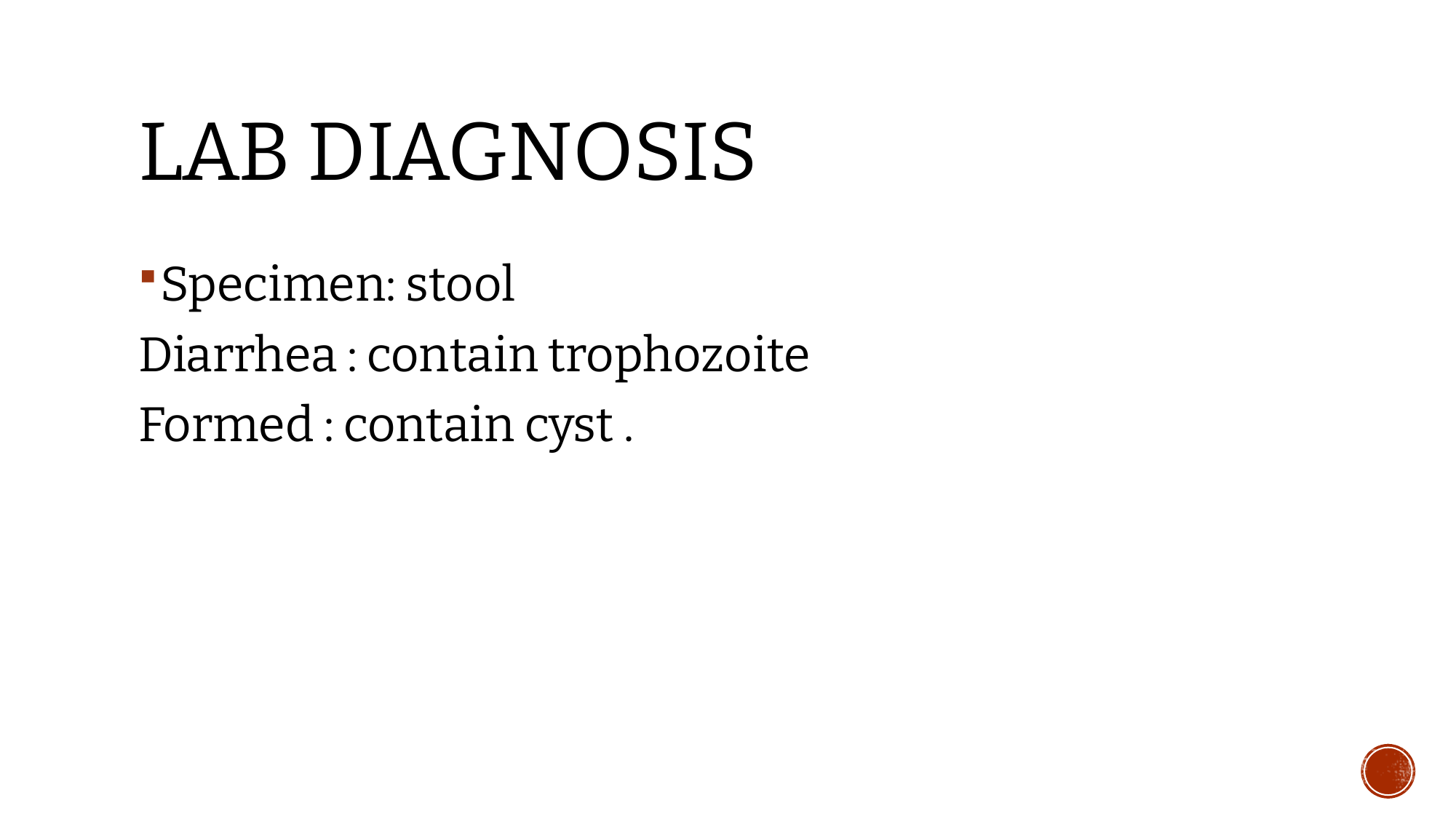

# Lab diagnosis
Specimen: stool
Diarrhea : contain trophozoite
Formed : contain cyst .